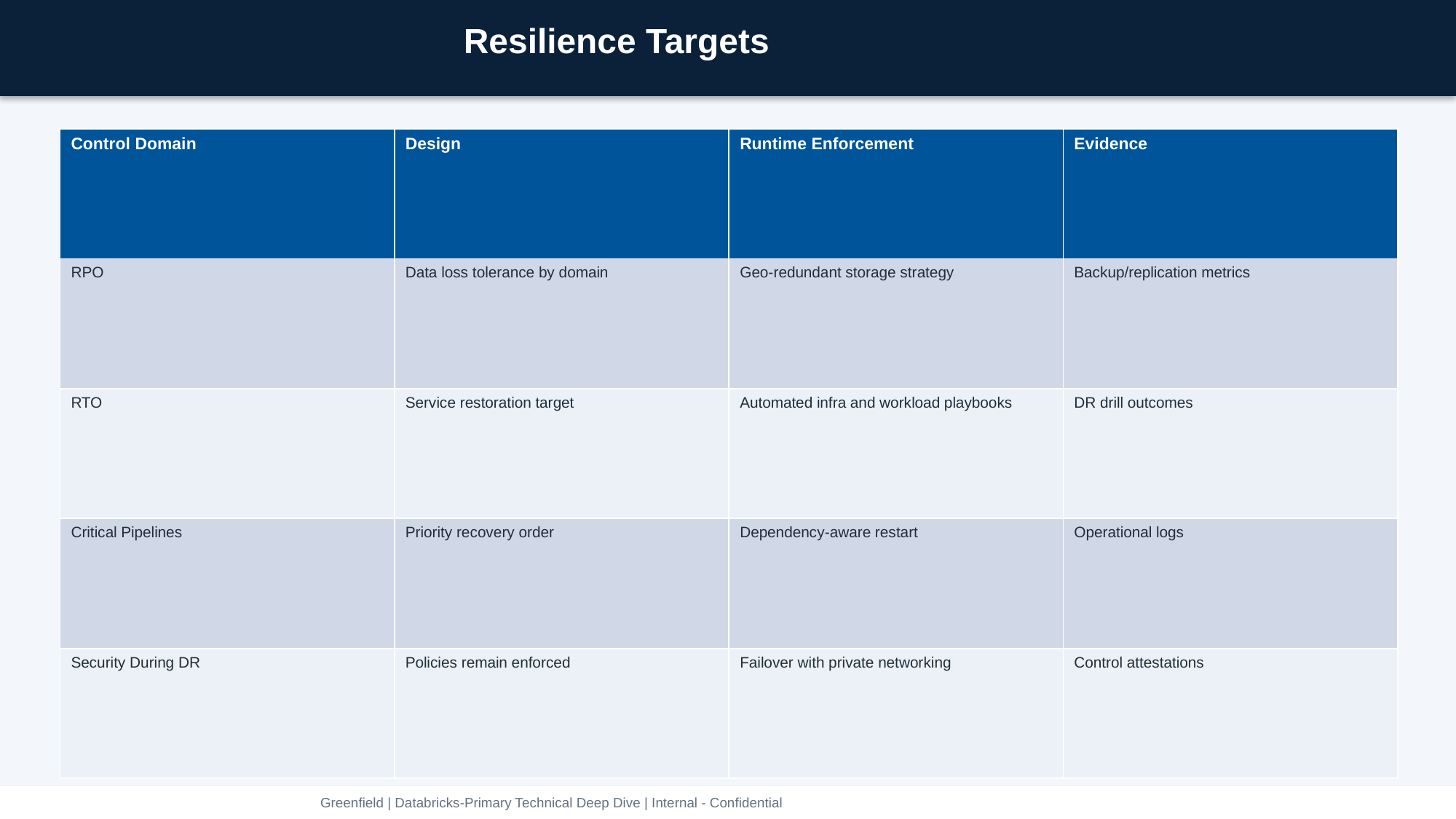

Resilience Targets
| Control Domain | Design | Runtime Enforcement | Evidence |
| --- | --- | --- | --- |
| RPO | Data loss tolerance by domain | Geo-redundant storage strategy | Backup/replication metrics |
| RTO | Service restoration target | Automated infra and workload playbooks | DR drill outcomes |
| Critical Pipelines | Priority recovery order | Dependency-aware restart | Operational logs |
| Security During DR | Policies remain enforced | Failover with private networking | Control attestations |

Greenfield | Databricks-Primary Technical Deep Dive | Internal - Confidential